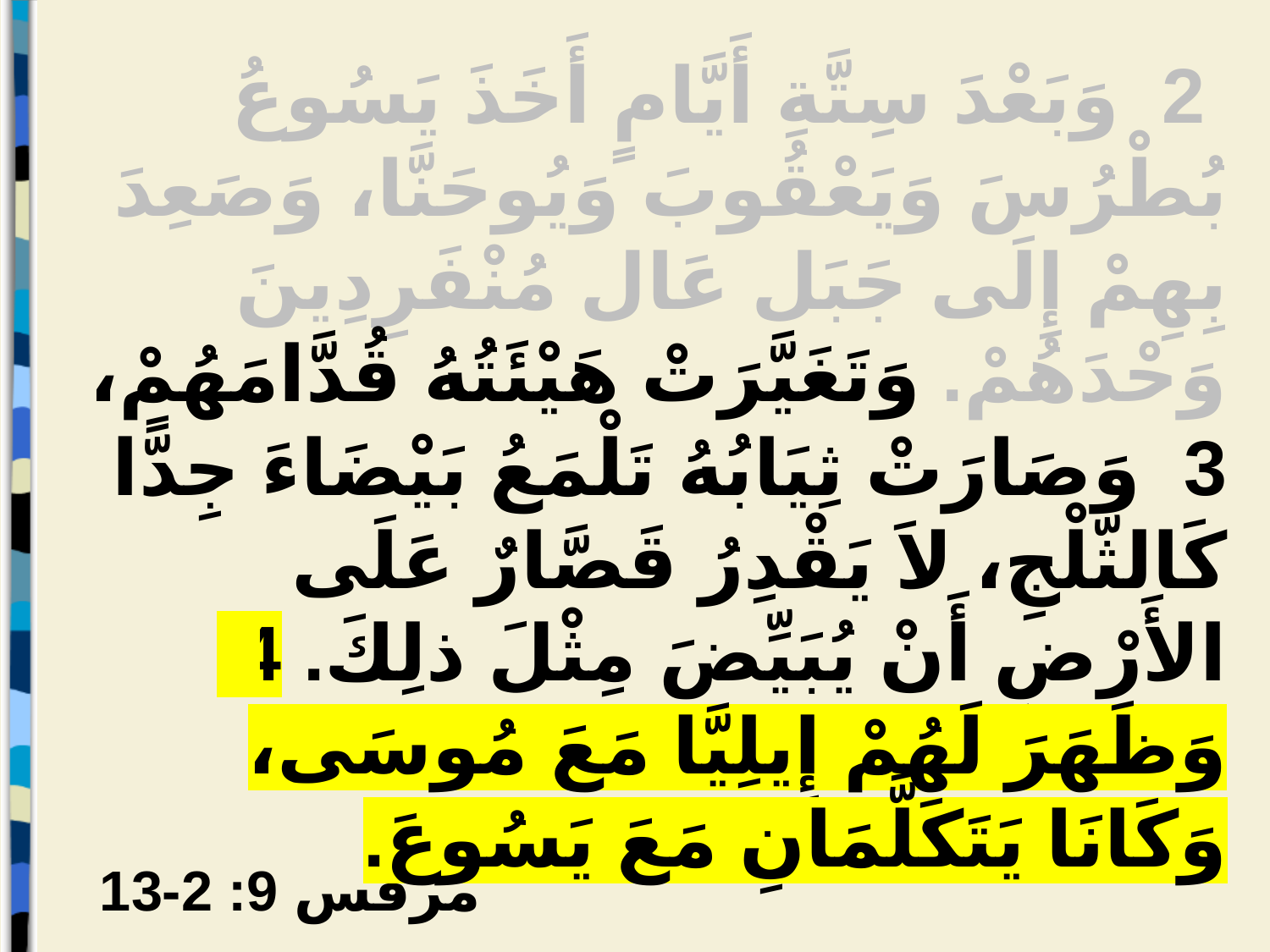

2  وَبَعْدَ سِتَّةِ أَيَّامٍ أَخَذَ يَسُوعُ بُطْرُسَ وَيَعْقُوبَ وَيُوحَنَّا، وَصَعِدَ بِهِمْ إِلَى جَبَل عَال مُنْفَرِدِينَ وَحْدَهُمْ. وَتَغَيَّرَتْ هَيْئَتُهُ قُدَّامَهُمْ، 3  وَصَارَتْ ثِيَابُهُ تَلْمَعُ بَيْضَاءَ جِدًّا كَالثَّلْجِ، لاَ يَقْدِرُ قَصَّارٌ عَلَى الأَرْضِ أَنْ يُبَيِّضَ مِثْلَ ذلِكَ. 4  وَظَهَرَ لَهُمْ إِيلِيَّا مَعَ مُوسَى، وَكَانَا يَتَكَلَّمَانِ مَعَ يَسُوعَ.
مرقس 9: 2-13